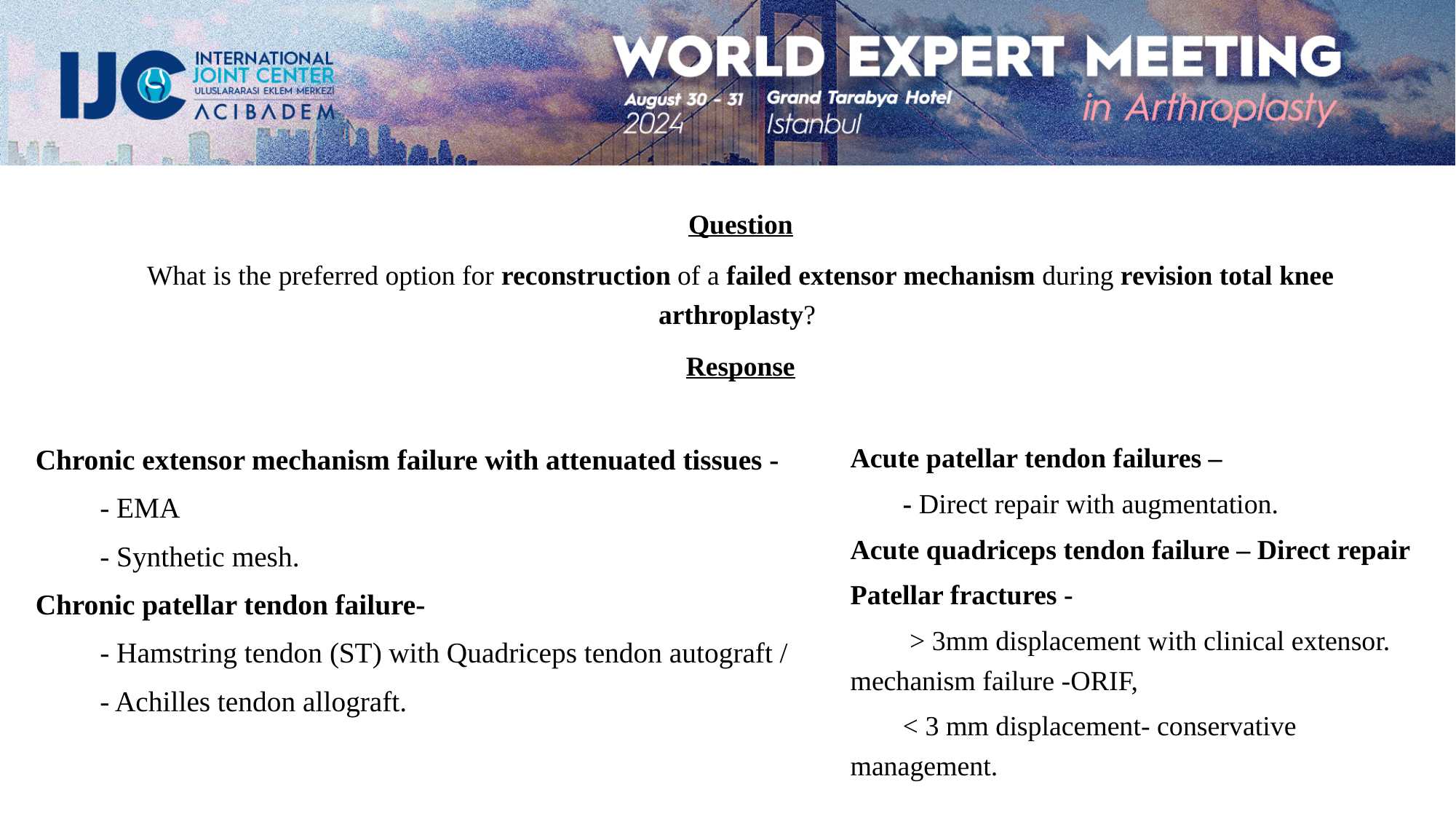

Question
What is the preferred option for reconstruction of a failed extensor mechanism during revision total knee arthroplasty?
Response

Acute patellar tendon failures –
	- Direct repair with augmentation.
Acute quadriceps tendon failure – Direct repair
Patellar fractures -
	 > 3mm displacement with clinical extensor. mechanism failure -ORIF,
	< 3 mm displacement- conservative management.

Chronic extensor mechanism failure with attenuated tissues -
	- EMA
	- Synthetic mesh.
Chronic patellar tendon failure-
	- Hamstring tendon (ST) with Quadriceps tendon autograft /
 	- Achilles tendon allograft.